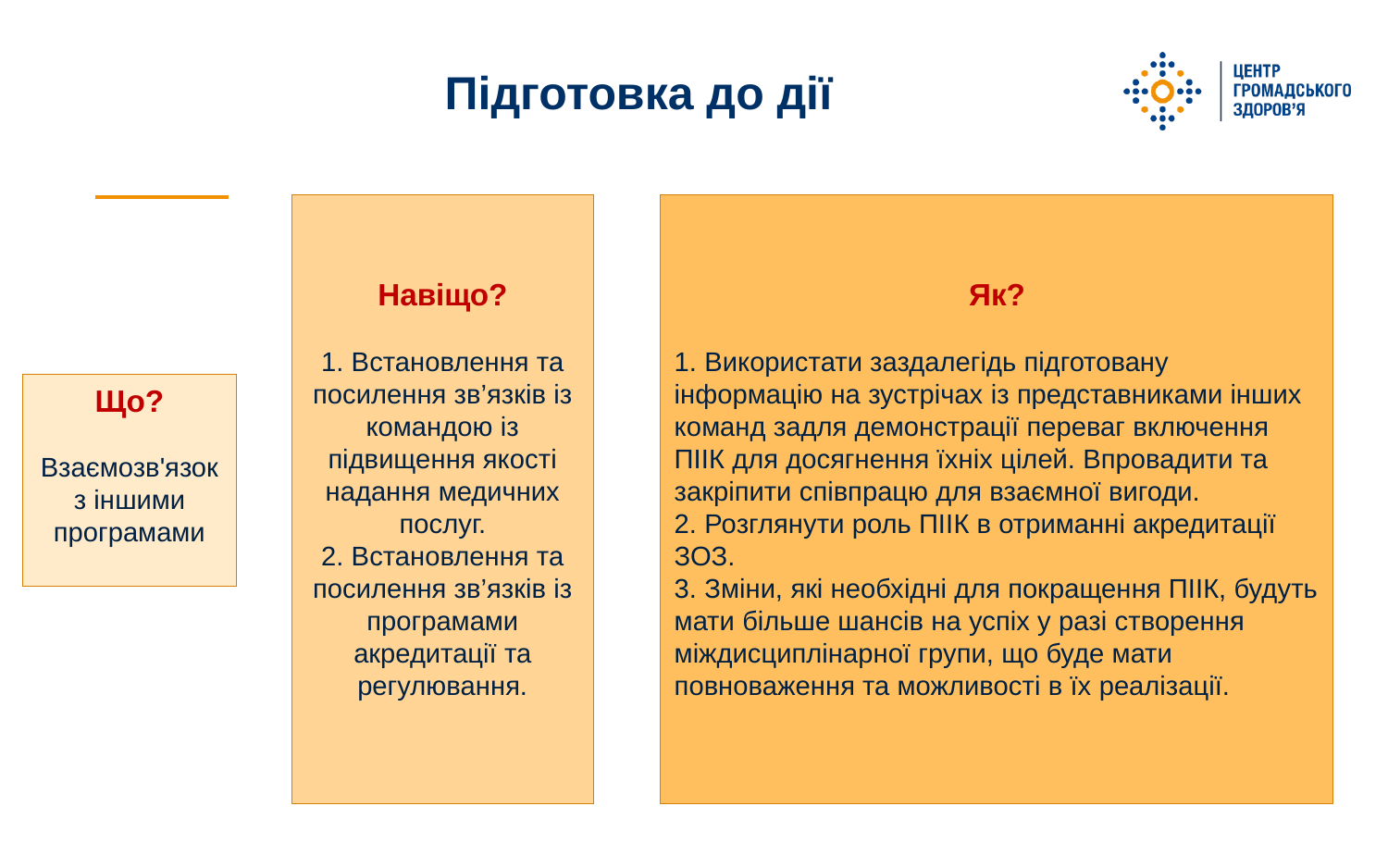

Підготовка до дії

Навіщо?

1. Встановлення та посилення зв’язків із командою із підвищення якості надання медичних послуг.
2. Встановлення та посилення зв’язків із програмами акредитації та регулювання.

Як?

1. Використати заздалегідь підготовану інформацію на зустрічах із представниками інших команд задля демонстрації переваг включення ПІІК для досягнення їхніх цілей. Впровадити та закріпити співпрацю для взаємної вигоди.
2. Розглянути роль ПІІК в отриманні акредитації ЗОЗ.
3. Зміни, які необхідні для покращення ПІІК, будуть мати більше шансів на успіх у разі створення міждисциплінарної групи, що буде мати повноваження та можливості в їх реалізації.

Що?

Взаємозв'язок з іншими програмами